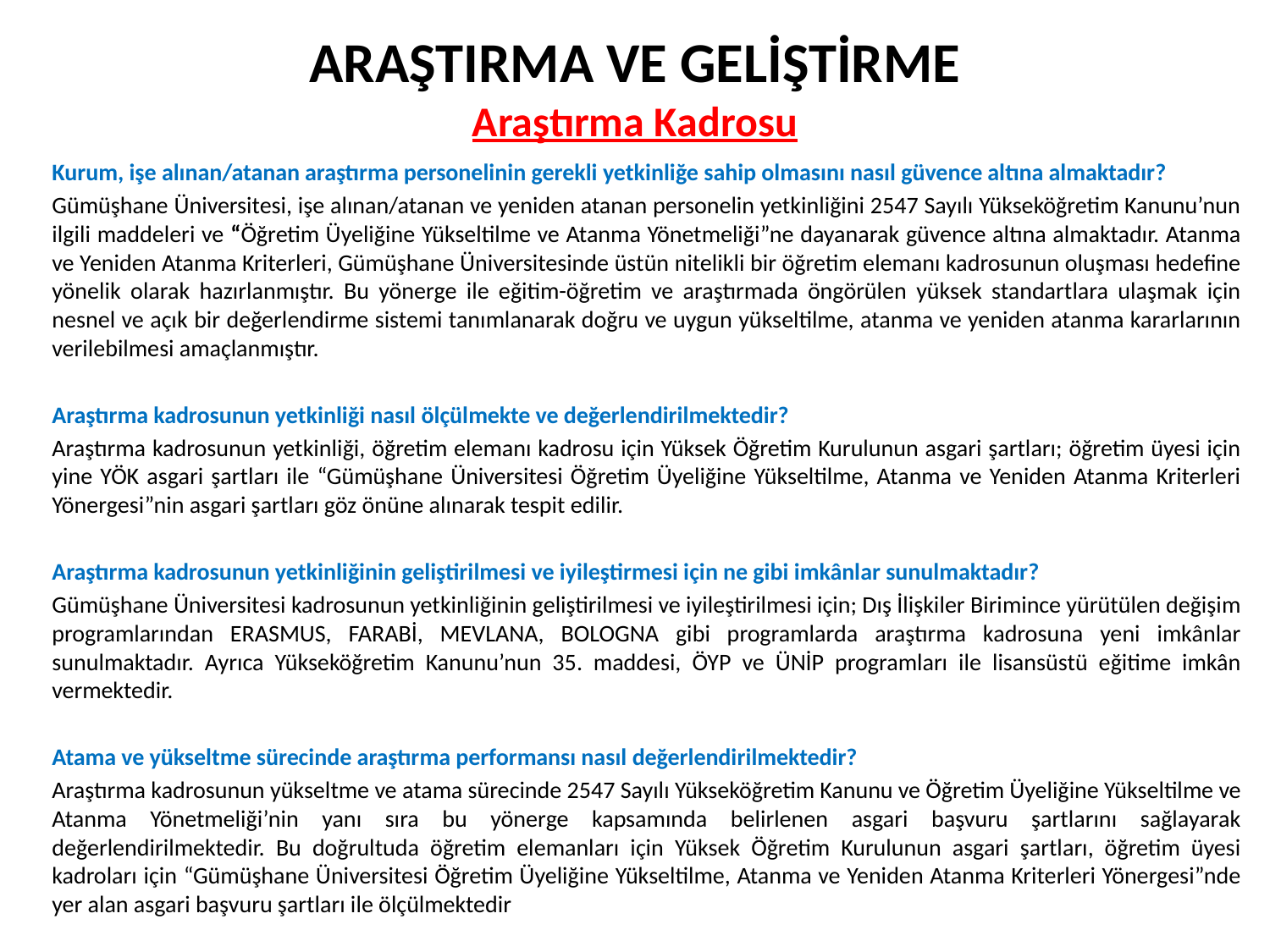

# ARAŞTIRMA VE GELİŞTİRME Araştırma Kadrosu
Kurum, işe alınan/atanan araştırma personelinin gerekli yetkinliğe sahip olmasını nasıl güvence altına almaktadır?
Gümüşhane Üniversitesi, işe alınan/atanan ve yeniden atanan personelin yetkinliğini 2547 Sayılı Yükseköğretim Kanunu’nun ilgili maddeleri ve “Öğretim Üyeliğine Yükseltilme ve Atanma Yönetmeliği”ne dayanarak güvence altına almaktadır. Atanma ve Yeniden Atanma Kriterleri, Gümüşhane Üniversitesinde üstün nitelikli bir öğretim elemanı kadrosunun oluşması hedefine yönelik olarak hazırlanmıştır. Bu yönerge ile eğitim-öğretim ve araştırmada öngörülen yüksek standartlara ulaşmak için nesnel ve açık bir değerlendirme sistemi tanımlanarak doğru ve uygun yükseltilme, atanma ve yeniden atanma kararlarının verilebilmesi amaçlanmıştır.

Araştırma kadrosunun yetkinliği nasıl ölçülmekte ve değerlendirilmektedir?
Araştırma kadrosunun yetkinliği, öğretim elemanı kadrosu için Yüksek Öğretim Kurulunun asgari şartları; öğretim üyesi için yine YÖK asgari şartları ile “Gümüşhane Üniversitesi Öğretim Üyeliğine Yükseltilme, Atanma ve Yeniden Atanma Kriterleri Yönergesi”nin asgari şartları göz önüne alınarak tespit edilir.

Araştırma kadrosunun yetkinliğinin geliştirilmesi ve iyileştirmesi için ne gibi imkânlar sunulmaktadır?
Gümüşhane Üniversitesi kadrosunun yetkinliğinin geliştirilmesi ve iyileştirilmesi için; Dış İlişkiler Birimince yürütülen değişim programlarından ERASMUS, FARABİ, MEVLANA, BOLOGNA gibi programlarda araştırma kadrosuna yeni imkânlar sunulmaktadır. Ayrıca Yükseköğretim Kanunu’nun 35. maddesi, ÖYP ve ÜNİP programları ile lisansüstü eğitime imkân vermektedir.

Atama ve yükseltme sürecinde araştırma performansı nasıl değerlendirilmektedir?
Araştırma kadrosunun yükseltme ve atama sürecinde 2547 Sayılı Yükseköğretim Kanunu ve Öğretim Üyeliğine Yükseltilme ve Atanma Yönetmeliği’nin yanı sıra bu yönerge kapsamında belirlenen asgari başvuru şartlarını sağlayarak değerlendirilmektedir. Bu doğrultuda öğretim elemanları için Yüksek Öğretim Kurulunun asgari şartları, öğretim üyesi kadroları için “Gümüşhane Üniversitesi Öğretim Üyeliğine Yükseltilme, Atanma ve Yeniden Atanma Kriterleri Yönergesi”nde yer alan asgari başvuru şartları ile ölçülmektedir